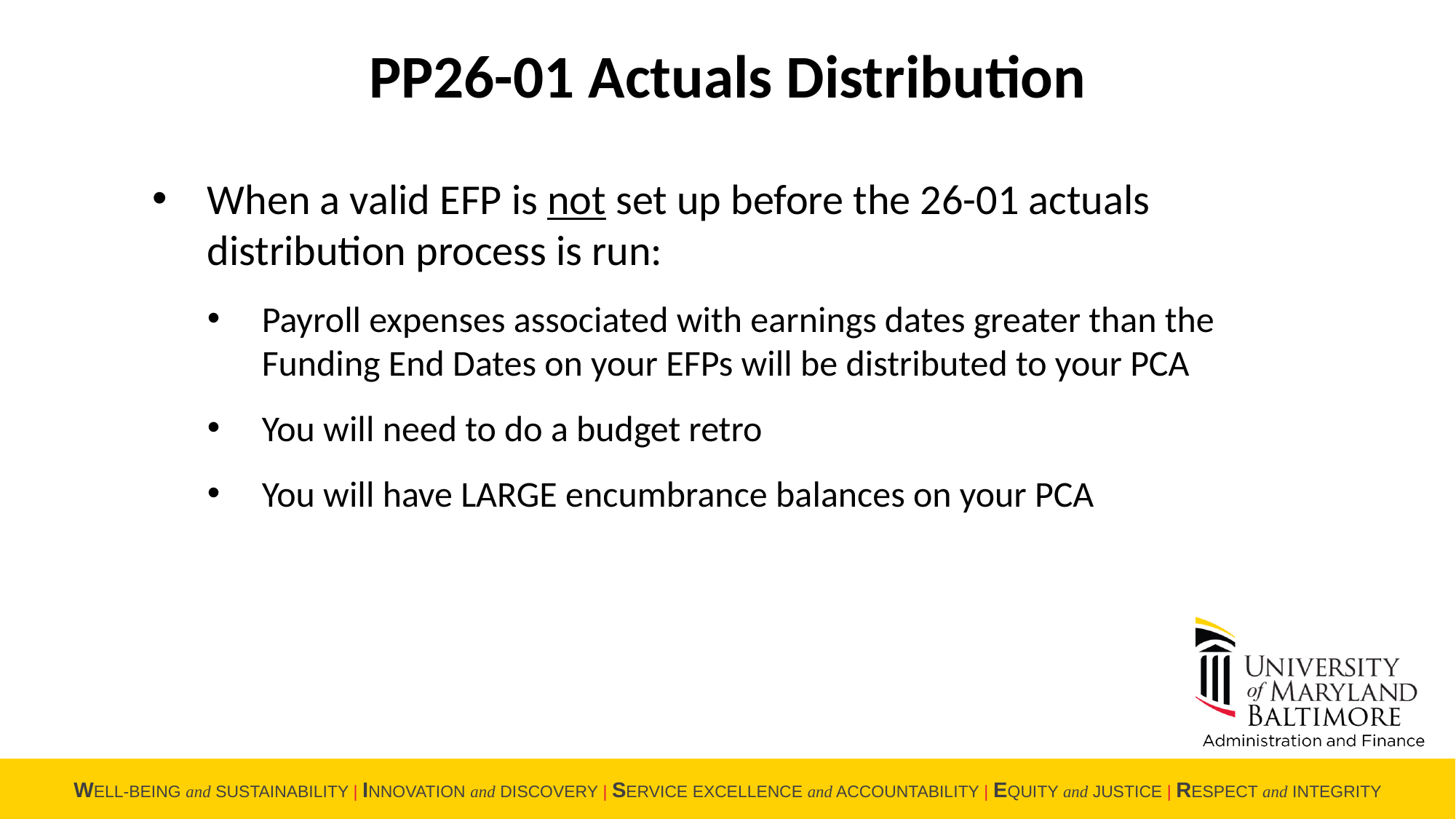

PP26-01 Actuals Distribution
When a valid EFP is not set up before the 26-01 actuals distribution process is run:
Payroll expenses associated with earnings dates greater than the Funding End Dates on your EFPs will be distributed to your PCA
You will need to do a budget retro
You will have LARGE encumbrance balances on your PCA